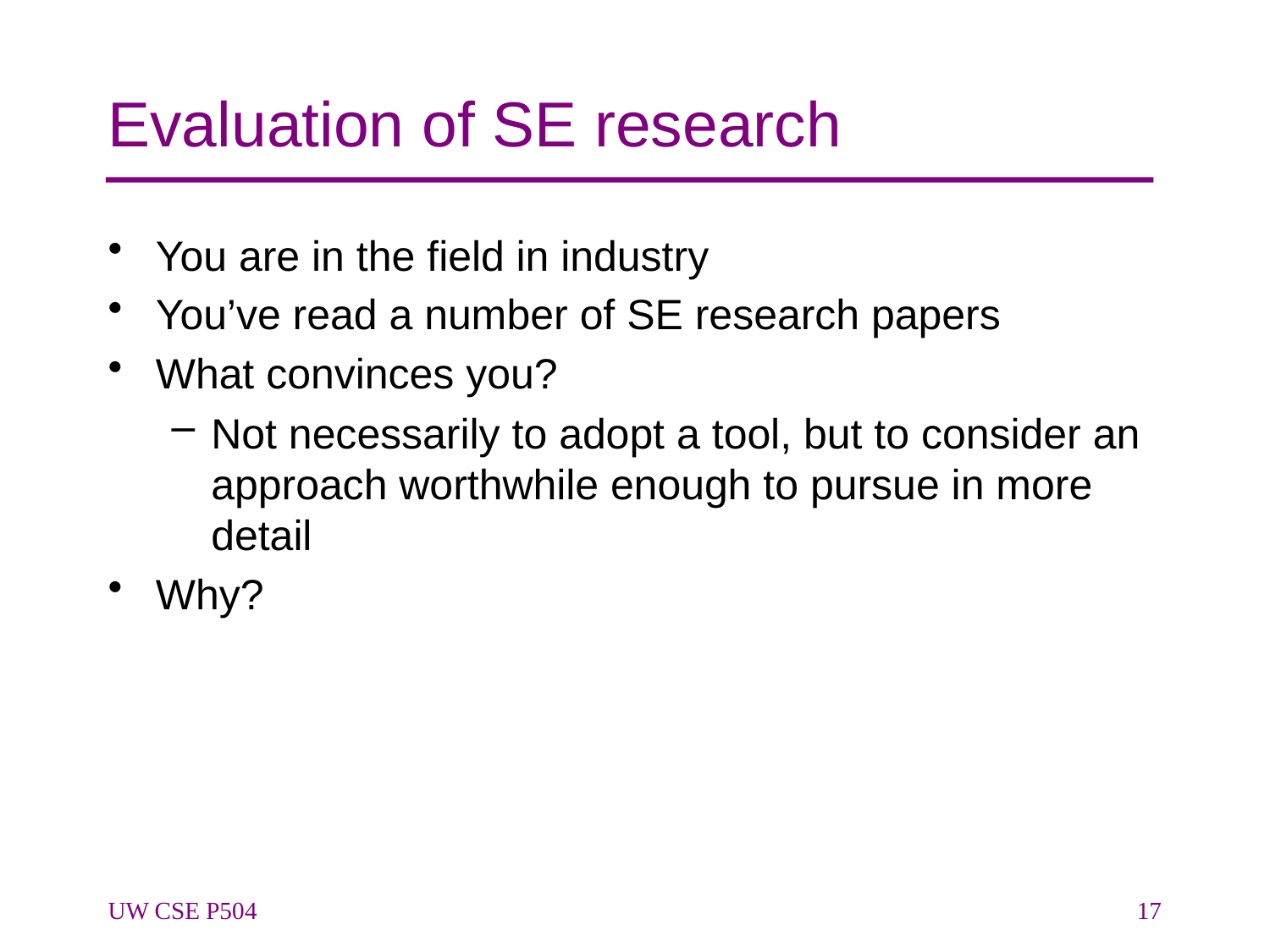

# Evaluation of SE research
You are in the field in industry
You’ve read a number of SE research papers
What convinces you?
Not necessarily to adopt a tool, but to consider an approach worthwhile enough to pursue in more detail
Why?
UW CSE P504
17